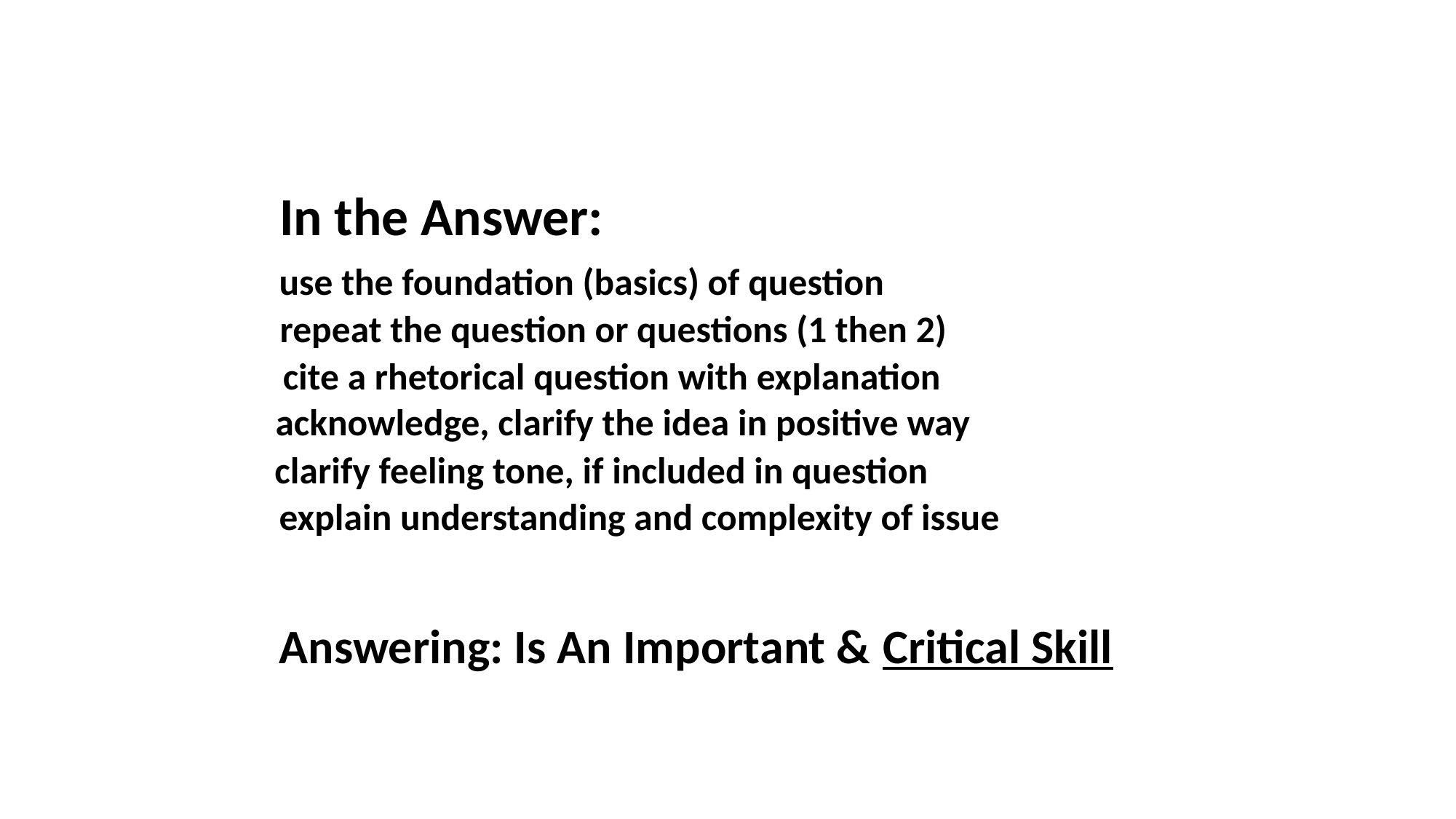

In the Answer:
use the foundation (basics) of question
repeat the question or questions (1 then 2)

cite a rhetorical question with explanation

acknowledge, clarify the idea in positive way
clarify feeling tone, if included in question

explain understanding and complexity of issue
Answering: Is An Important & Critical Skill